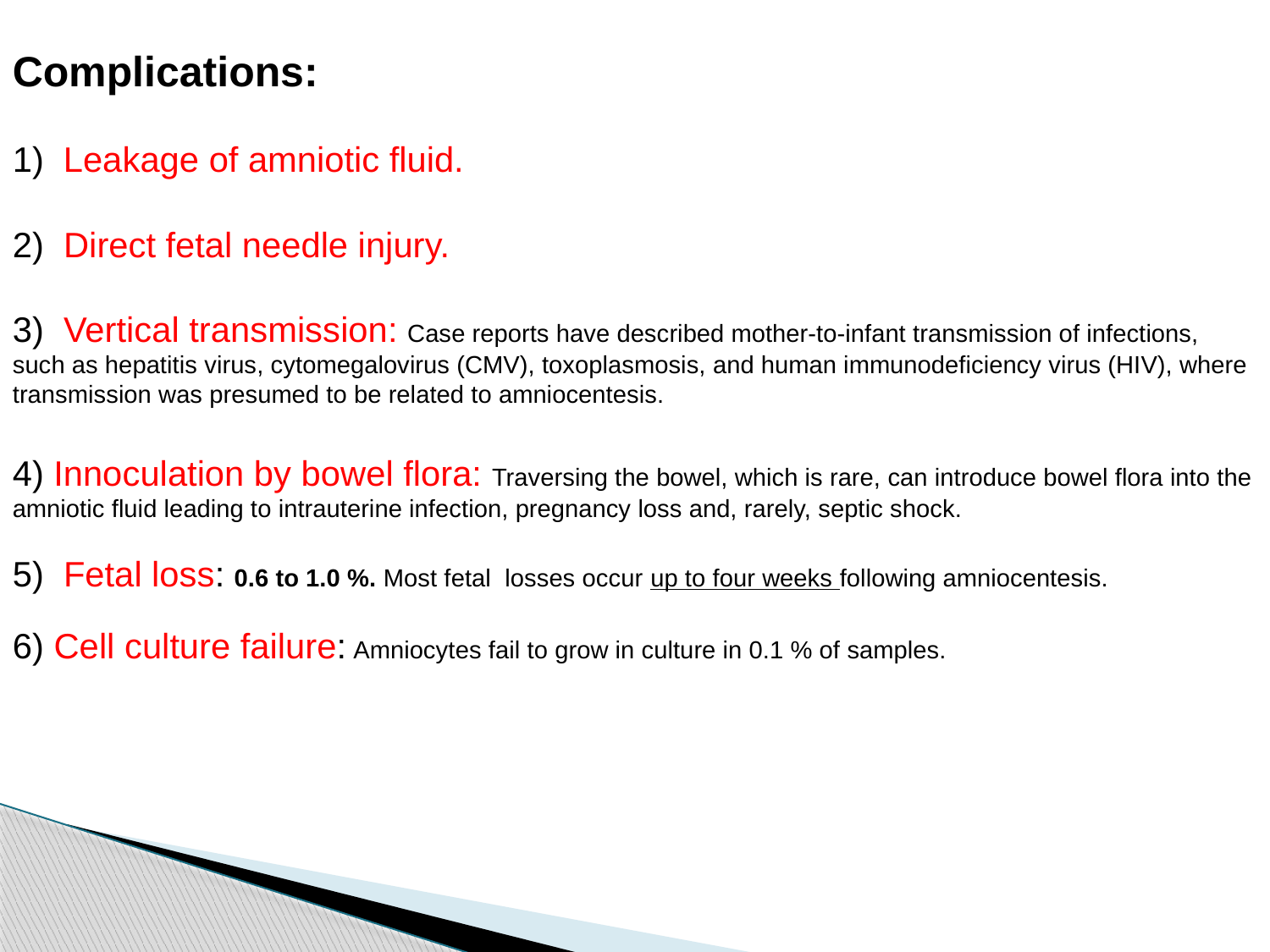

Complications:

1)  Leakage of amniotic fluid.

2)  Direct fetal needle injury.

3)  Vertical transmission: Case reports have described mother-to-infant transmission of infections, such as hepatitis virus, cytomegalovirus (CMV), toxoplasmosis, and human immunodeficiency virus (HIV), where transmission was presumed to be related to amniocentesis.

4) Innoculation by bowel flora: Traversing the bowel, which is rare, can introduce bowel flora into the amniotic fluid leading to intrauterine infection, pregnancy loss and, rarely, septic shock.

5)  Fetal loss: 0.6 to 1.0 %. Most fetal  losses occur up to four weeks following amniocentesis.

6) Cell culture failure: Amniocytes fail to grow in culture in 0.1 % of samples.